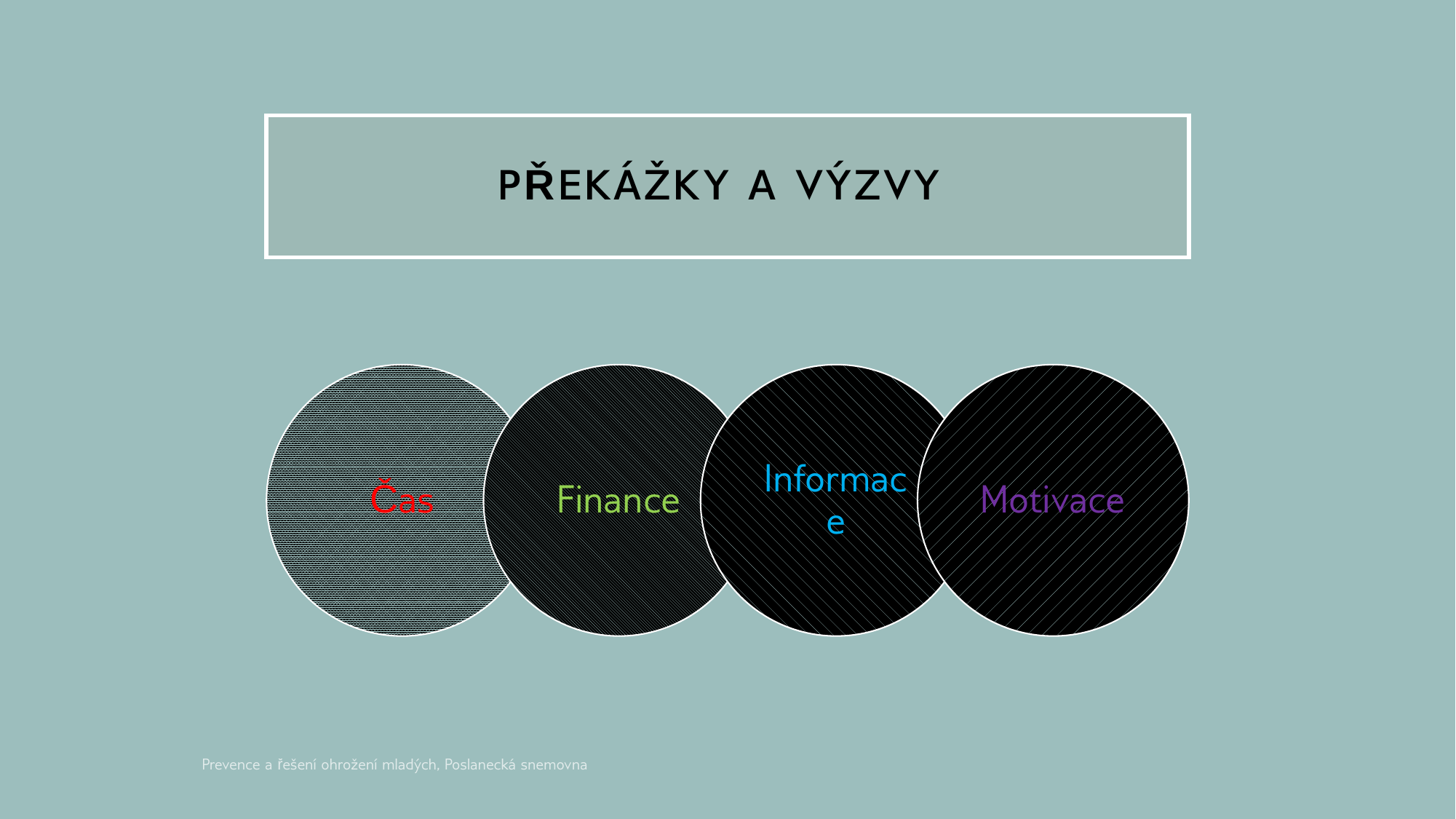

# Překážky a Výzvy
Čas
Finance
Informace
Motivace
Prevence a řešení ohrožení mladých, Poslanecká snemovna